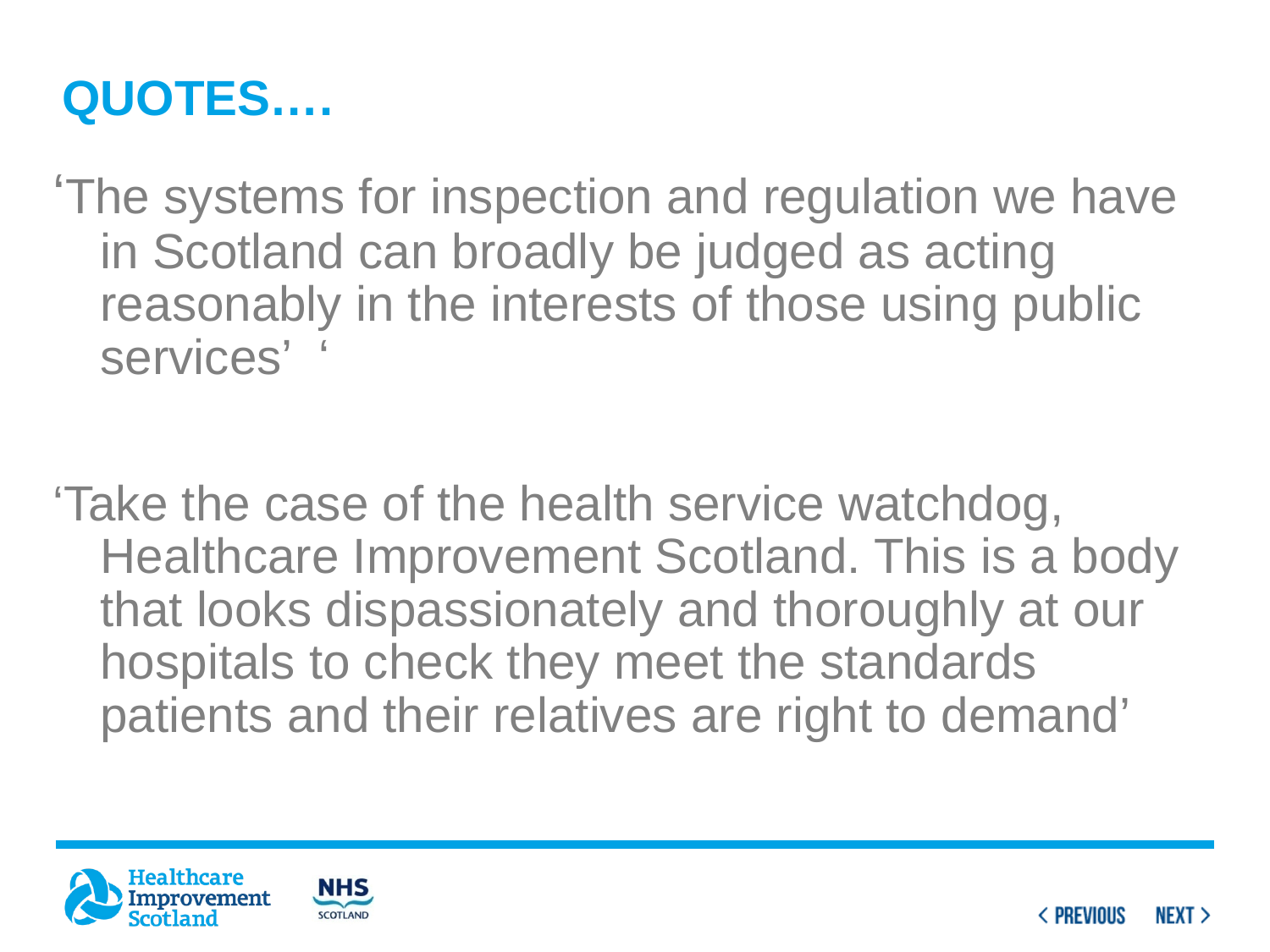

#
Quotes….
‘The systems for inspection and regulation we have in Scotland can broadly be judged as acting reasonably in the interests of those using public services’  ‘

‘Take the case of the health service watchdog, Healthcare Improvement Scotland. This is a body that looks dispassionately and thoroughly at our hospitals to check they meet the standards patients and their relatives are right to demand’